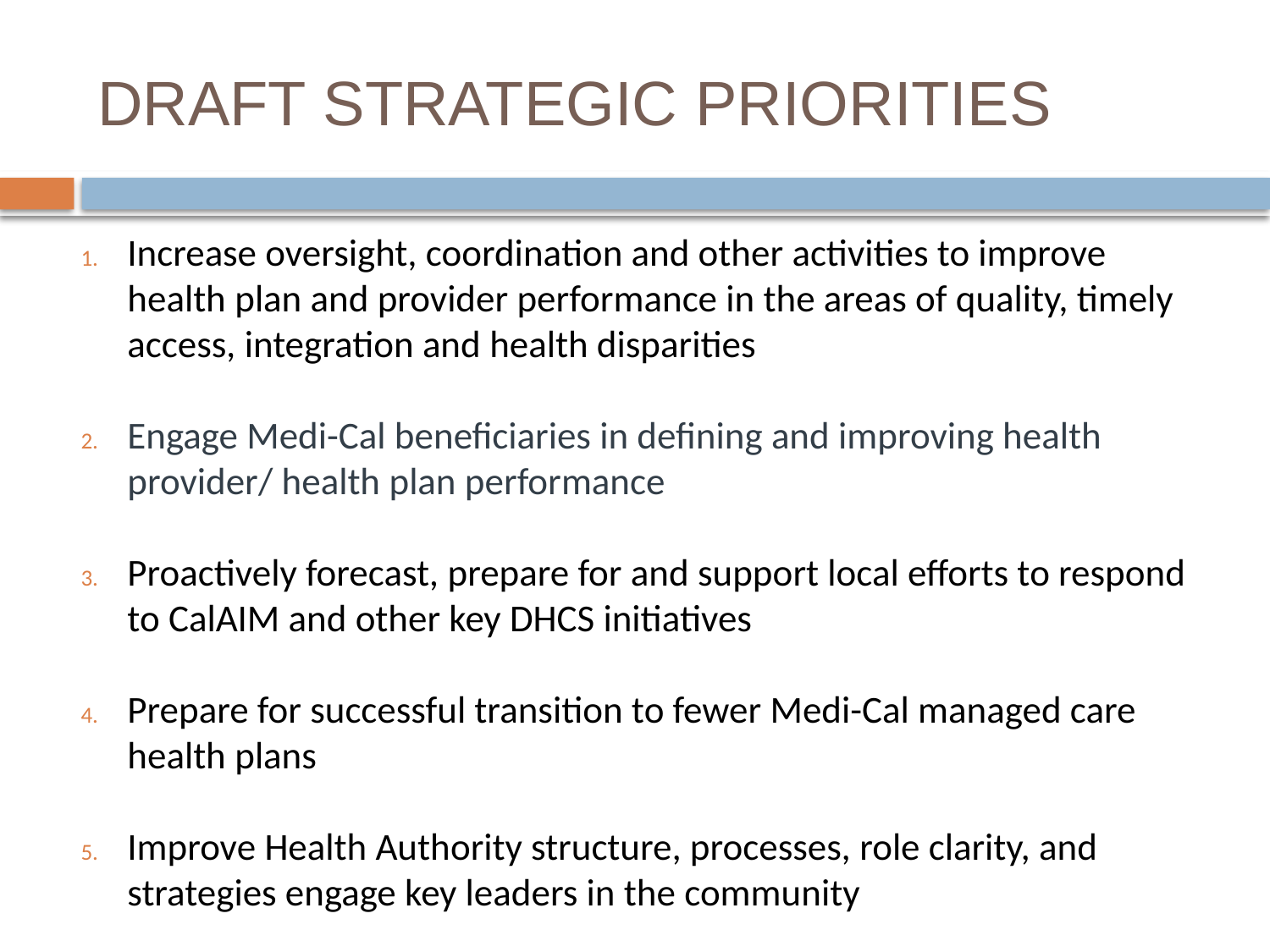

# DRAFT STRATEGIC PRIORITIES
Increase oversight, coordination and other activities to improve health plan and provider performance in the areas of quality, timely access, integration and health disparities

Engage Medi-Cal beneficiaries in defining and improving health provider/ health plan performance

Proactively forecast, prepare for and support local efforts to respond to CalAIM and other key DHCS initiatives

Prepare for successful transition to fewer Medi-Cal managed care health plans

Improve Health Authority structure, processes, role clarity, and strategies engage key leaders in the community